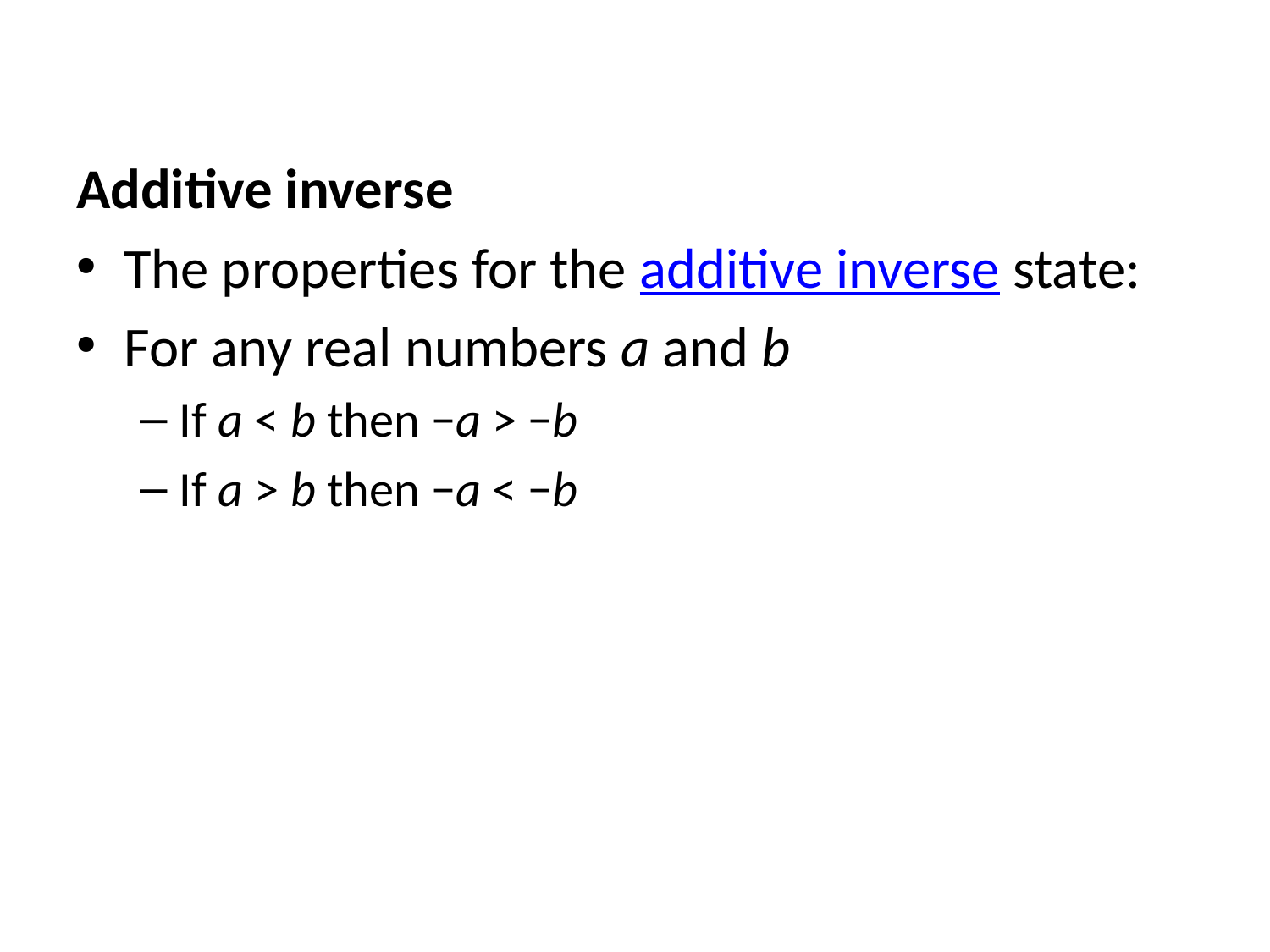

Additive inverse
The properties for the additive inverse state:
For any real numbers a and b
If a < b then −a > −b
If a > b then −a < −b